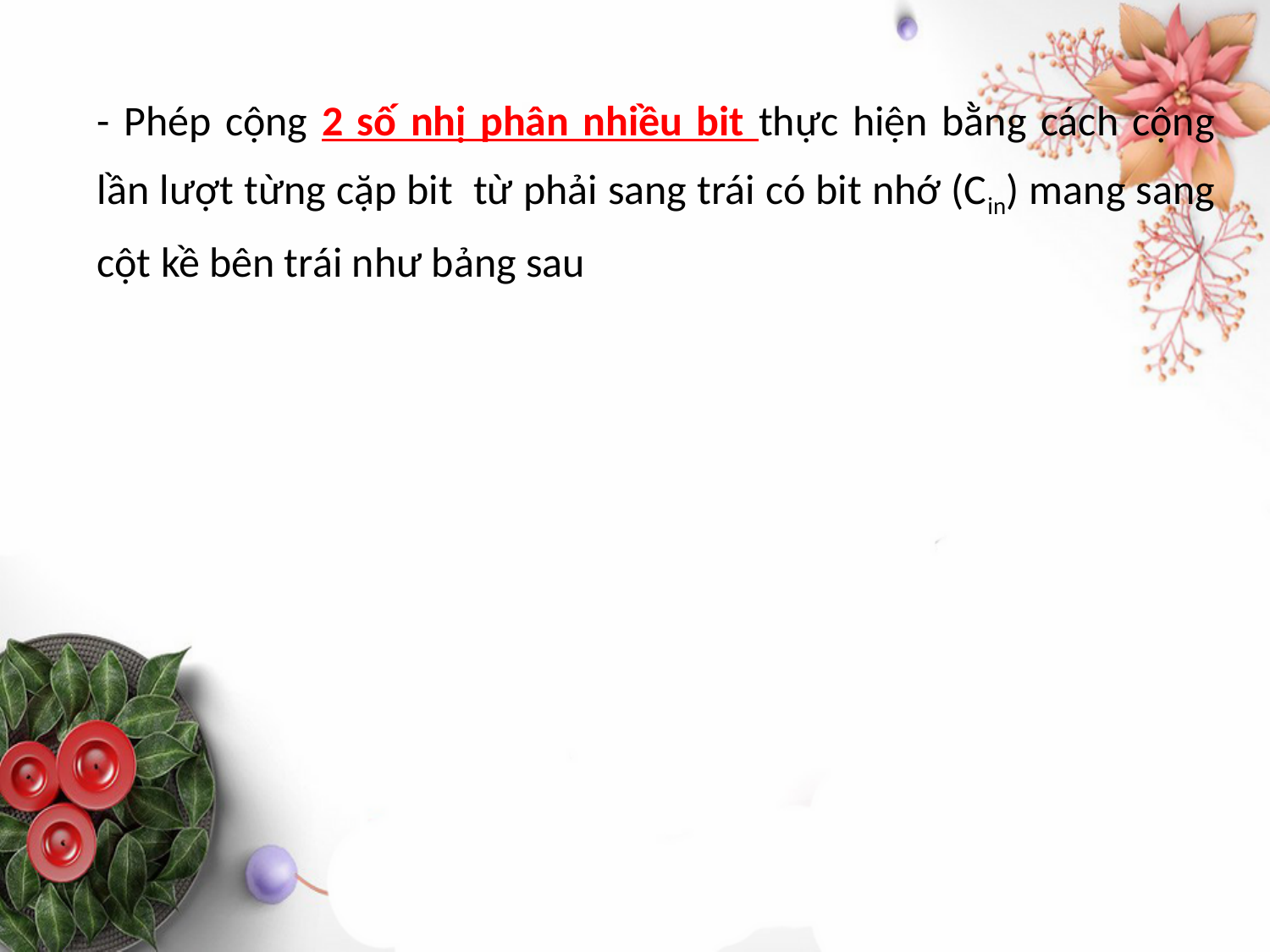

# - Phép cộng 2 số nhị phân nhiều bit thực hiện bằng cách cộng lần lượt từng cặp bit  từ phải sang trái có bit nhớ (Cin) mang sang cột kề bên trái như bảng sau